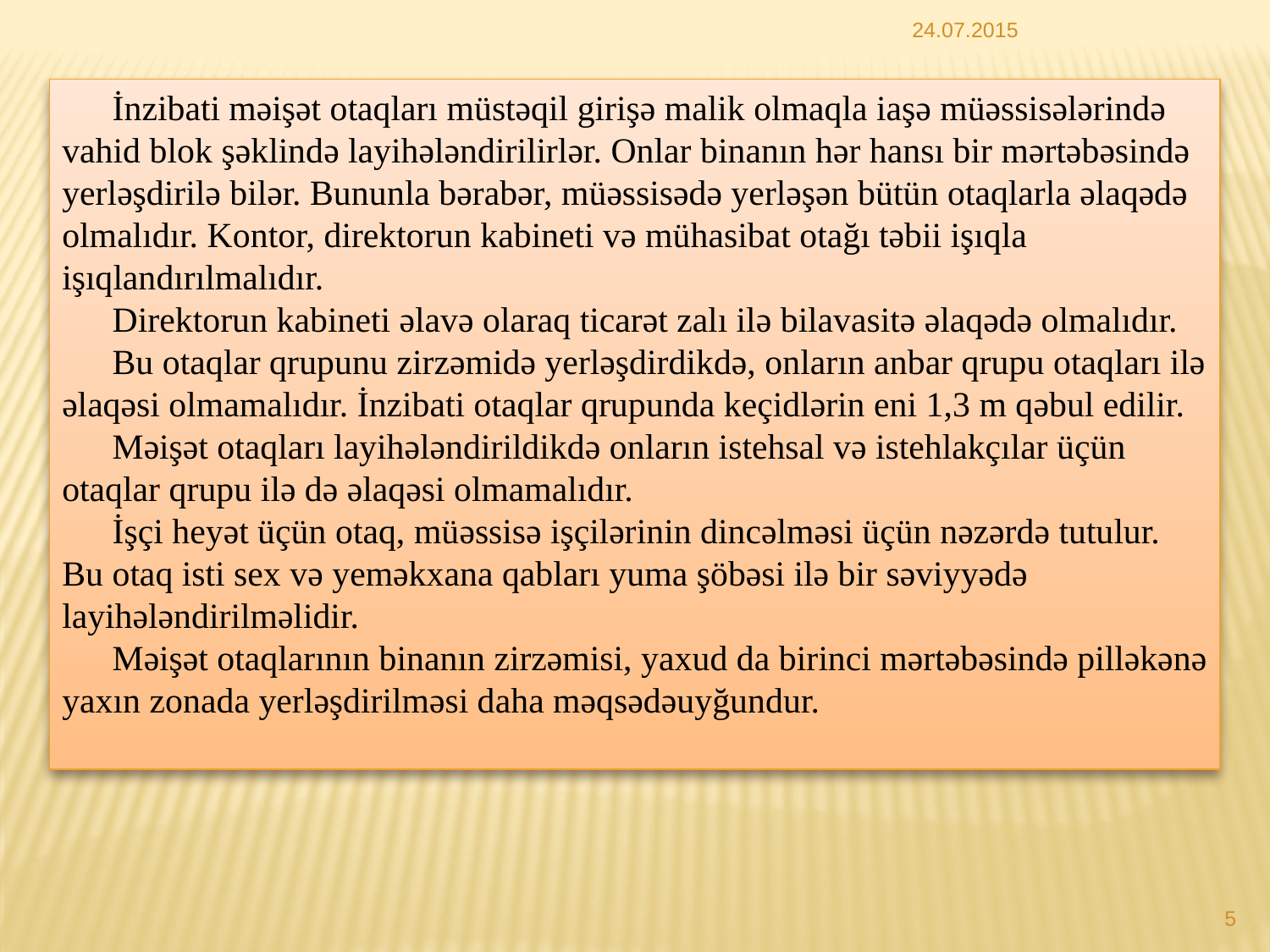

24.07.2015
İnzibati məişət otaqları müstəqil girişə malik olmaqla iaşə müəssisələrində vahid blok şəklində layihələndirilirlər. Onlar binanın hər hansı bir mərtəbəsində yerləşdirilə bilər. Bununla bərabər, müəssisədə yerləşən bütün otaqlarla əlaqədə olmalıdır. Kontor, direktorun kabineti və mühasibat otağı təbii işıqla işıqlandırılmalıdır.
Direktorun kabineti əlavə olaraq ticarət zalı ilə bilavasitə əlaqədə olmalıdır.
Bu otaqlar qrupunu zirzəmidə yerləşdirdikdə, onların anbar qrupu otaqları ilə əlaqəsi olmamalıdır. İnzibati otaqlar qrupunda keçidlərin eni 1,3 m qəbul edilir.
Məişət otaqları layihələndirildikdə onların istehsal və istehlakçılar üçün otaqlar qrupu ilə də əlaqəsi olmamalıdır.
İşçi heyət üçün otaq, müəssisə işçilərinin dincəlməsi üçün nəzərdə tutulur. Bu otaq isti sex və yeməkxana qabları yuma şöbəsi ilə bir səviyyədə layihələndirilməlidir.
Məişət otaqlarının binanın zirzəmisi, yaxud da birinci mərtəbəsində pilləkənə yaxın zonada yerləşdirilməsi daha məqsədəuyğundur.

5